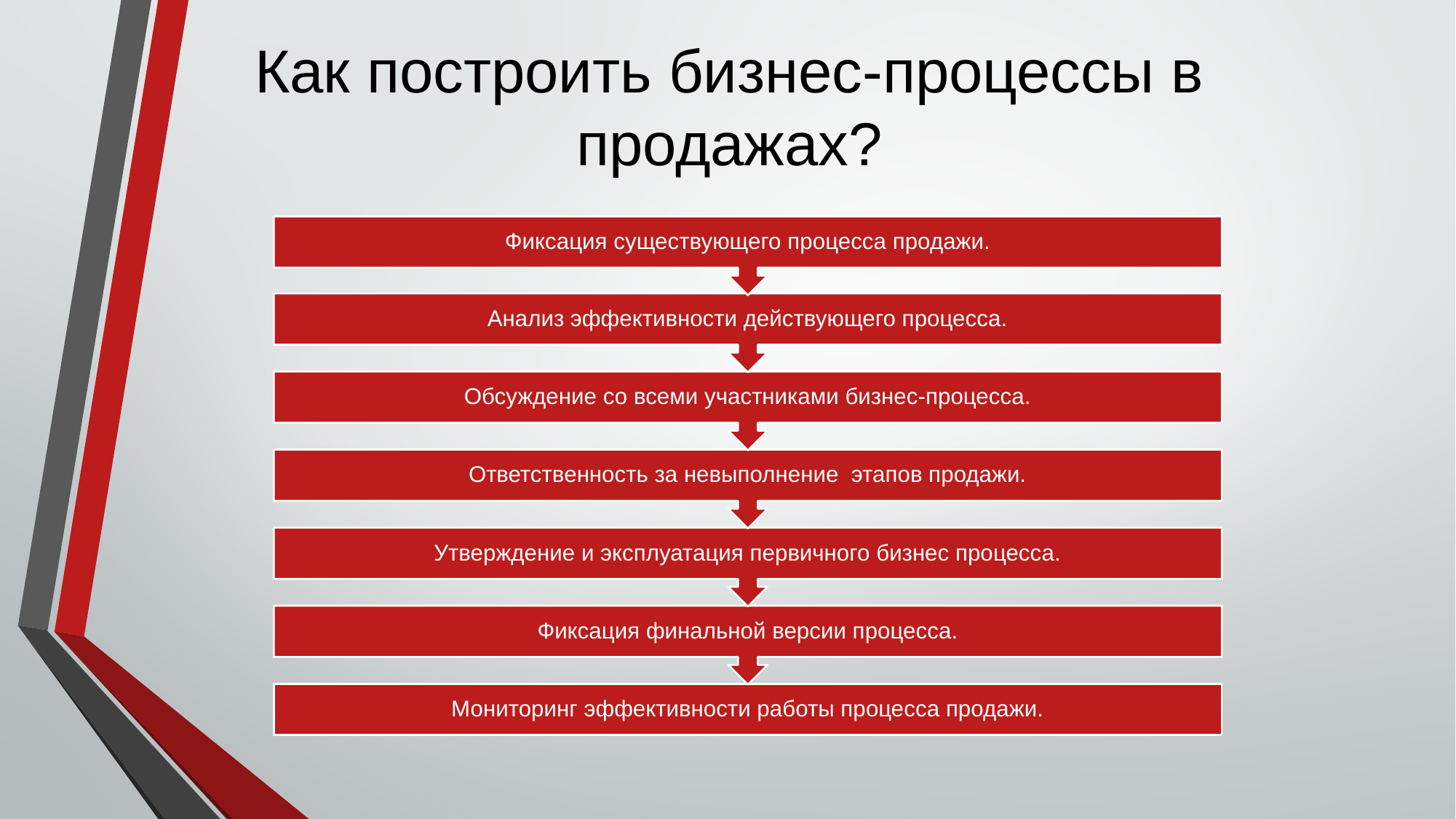

# Как построить бизнес-процессы в продажах?
Мониторинг эффективности работы процесса продажи.
Фиксация финальной версии процесса.
Утверждение и эксплуатация первичного бизнес процесса.
Ответственность за невыполнение  этапов продажи.
Обсуждение со всеми участниками бизнес-процесса.
Анализ эффективности действующего процесса.
Фиксация существующего процесса продажи.